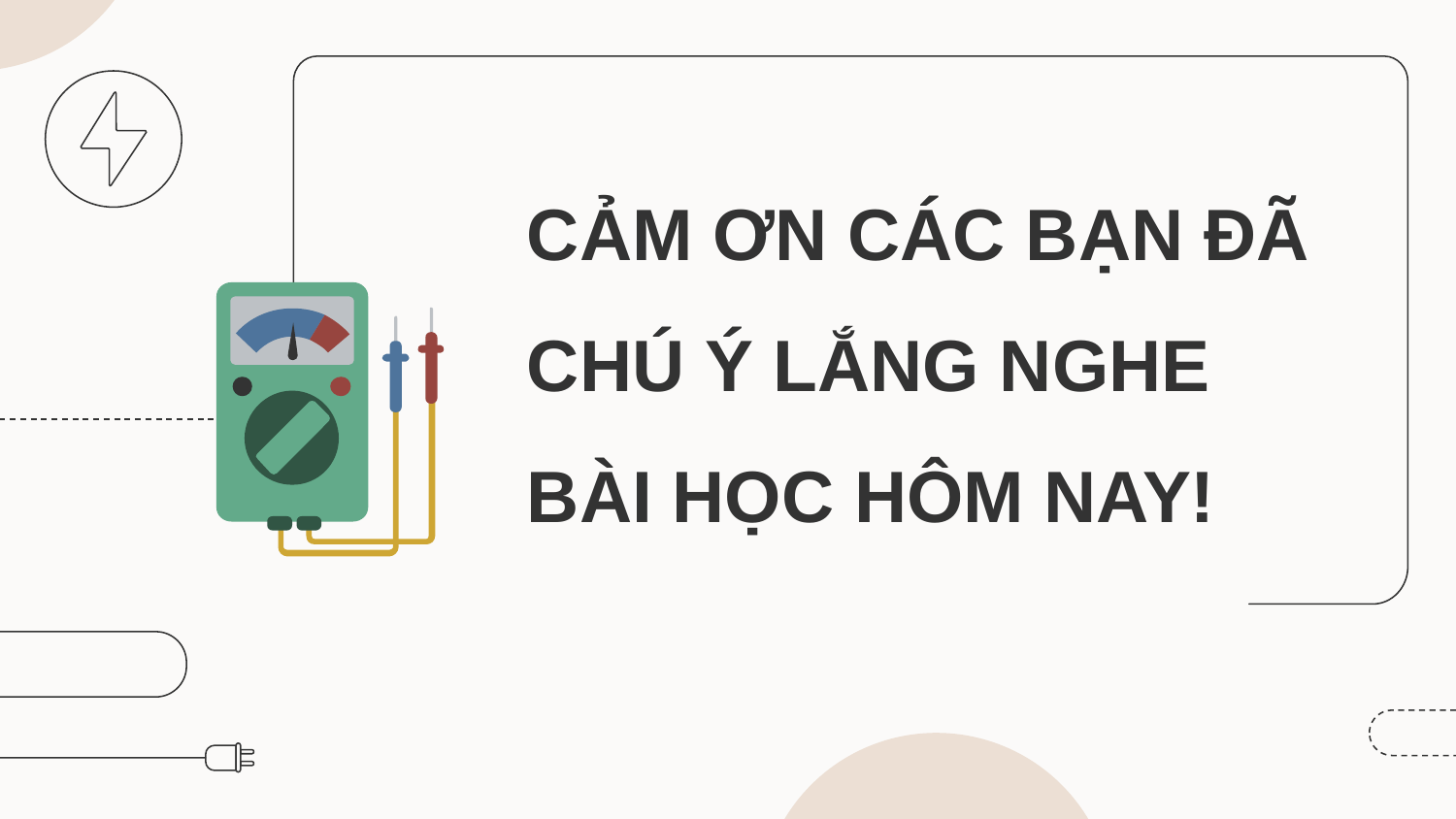

# CẢM ƠN CÁC BẠN ĐÃ CHÚ Ý LẮNG NGHE BÀI HỌC HÔM NAY!